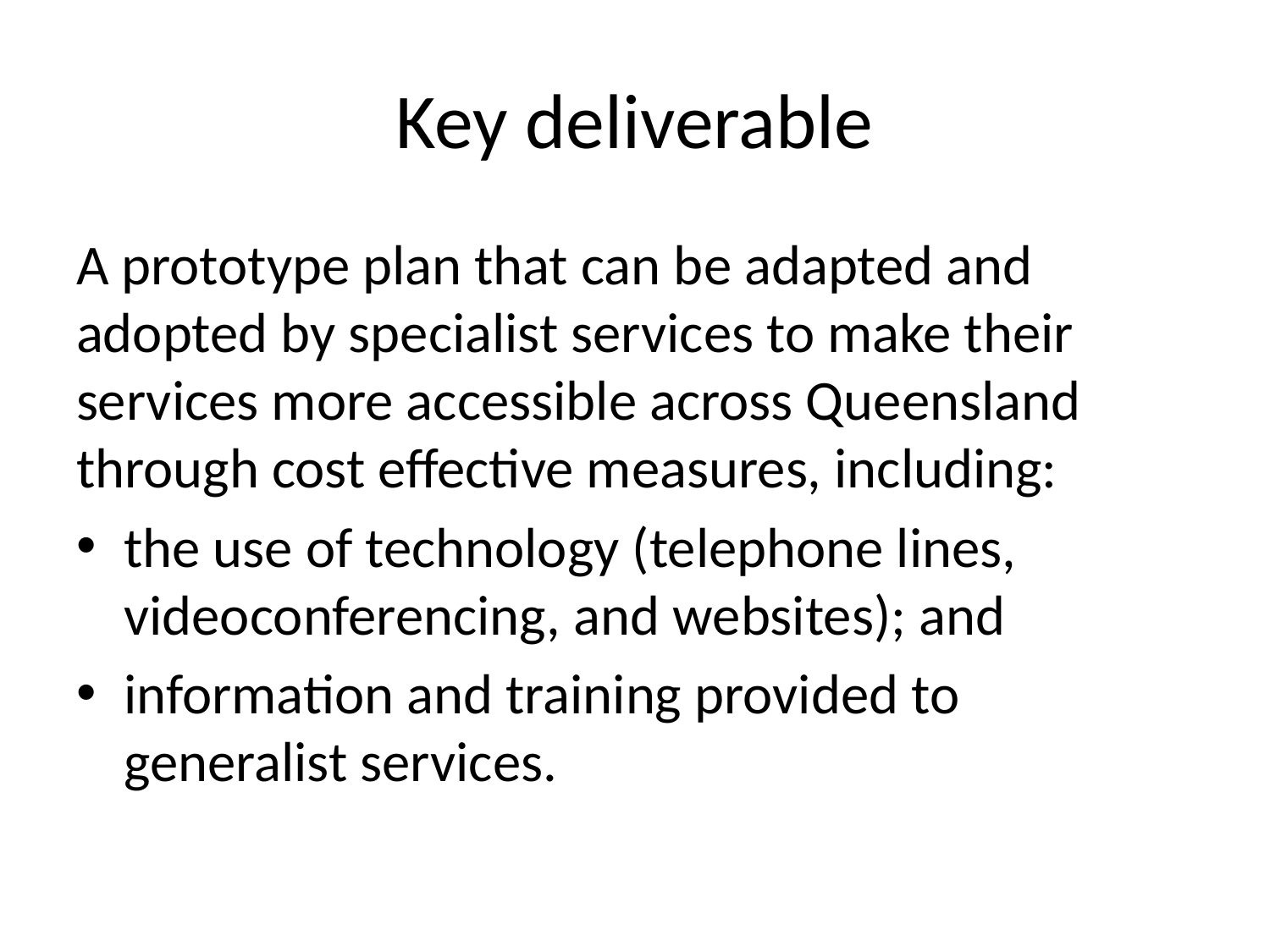

# Key deliverable
A prototype plan that can be adapted and adopted by specialist services to make their services more accessible across Queensland through cost effective measures, including:
the use of technology (telephone lines, videoconferencing, and websites); and
information and training provided to generalist services.